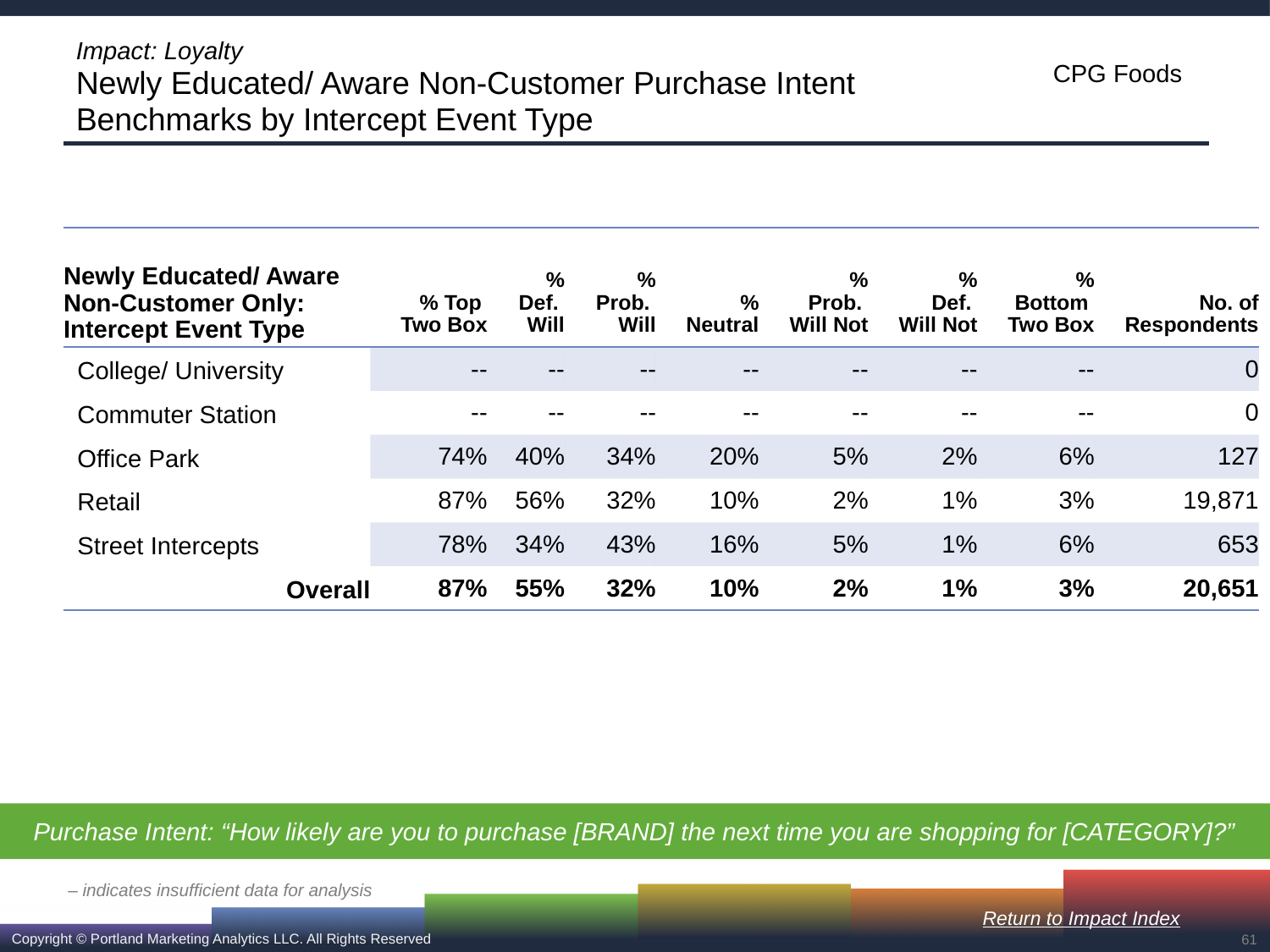

# Impact: Loyalty Newly Educated/ Aware Non-Customer Purchase Intent Benchmarks by Intercept Event Type
| Newly Educated/ Aware Non-Customer Only: Intercept Event Type | % Top Two Box | % Def. Will | % Prob. Will | % Neutral | % Prob. Will Not | % Def. Will Not | % Bottom Two Box | No. of Respondents |
| --- | --- | --- | --- | --- | --- | --- | --- | --- |
| College/ University | -- | -- | -- | -- | -- | -- | -- | 0 |
| Commuter Station | -- | -- | -- | -- | -- | -- | -- | 0 |
| Office Park | 74% | 40% | 34% | 20% | 5% | 2% | 6% | 127 |
| Retail | 87% | 56% | 32% | 10% | 2% | 1% | 3% | 19,871 |
| Street Intercepts | 78% | 34% | 43% | 16% | 5% | 1% | 6% | 653 |
| Overall | 87% | 55% | 32% | 10% | 2% | 1% | 3% | 20,651 |
Purchase Intent: “How likely are you to purchase [BRAND] the next time you are shopping for [CATEGORY]?”
– indicates insufficient data for analysis
Return to Impact Index
61